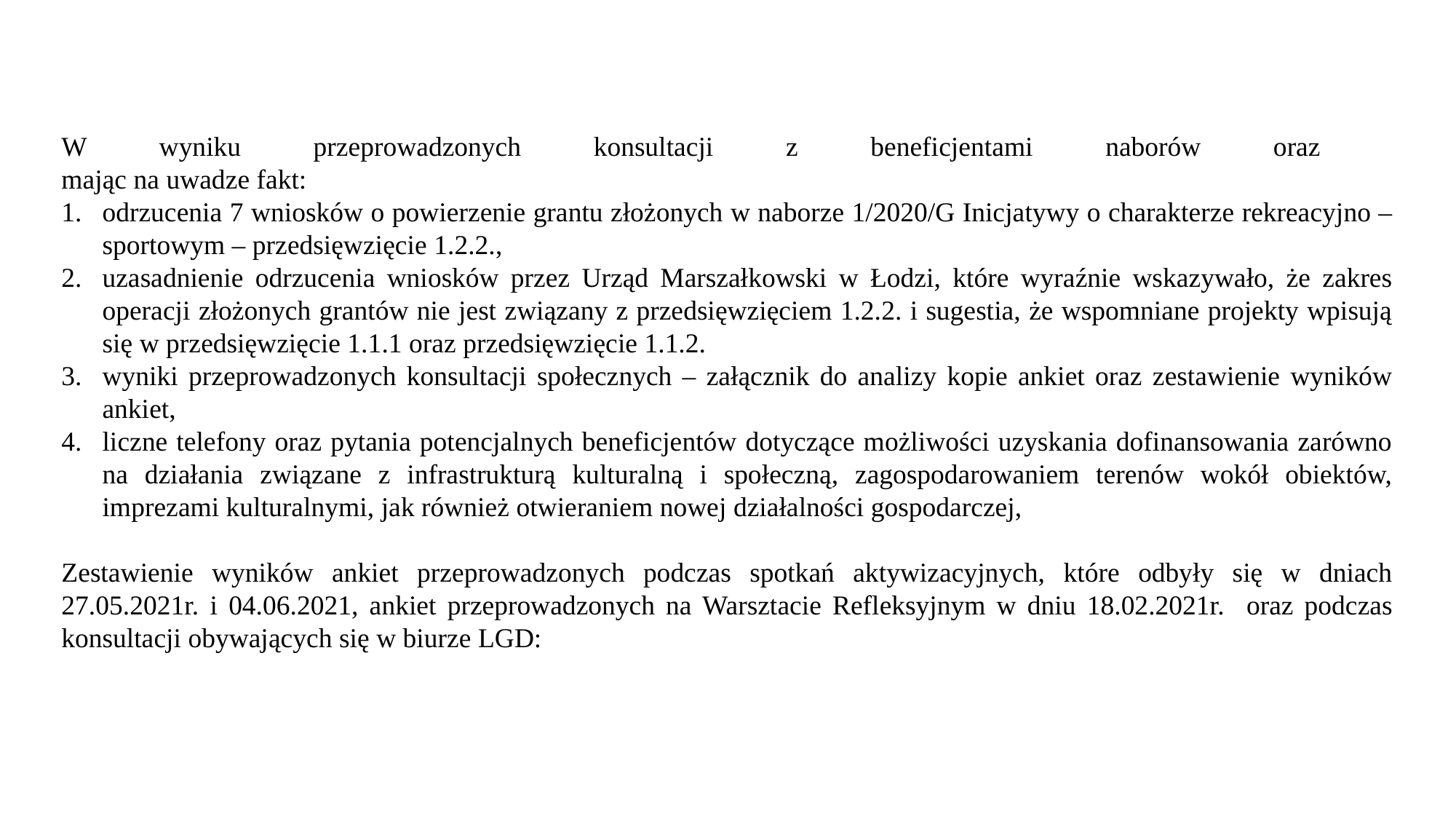

W wyniku przeprowadzonych konsultacji z beneficjentami naborów oraz
mając na uwadze fakt:
odrzucenia 7 wniosków o powierzenie grantu złożonych w naborze 1/2020/G Inicjatywy o charakterze rekreacyjno – sportowym – przedsięwzięcie 1.2.2.,
uzasadnienie odrzucenia wniosków przez Urząd Marszałkowski w Łodzi, które wyraźnie wskazywało, że zakres operacji złożonych grantów nie jest związany z przedsięwzięciem 1.2.2. i sugestia, że wspomniane projekty wpisują się w przedsięwzięcie 1.1.1 oraz przedsięwzięcie 1.1.2.
wyniki przeprowadzonych konsultacji społecznych – załącznik do analizy kopie ankiet oraz zestawienie wyników ankiet,
liczne telefony oraz pytania potencjalnych beneficjentów dotyczące możliwości uzyskania dofinansowania zarówno na działania związane z infrastrukturą kulturalną i społeczną, zagospodarowaniem terenów wokół obiektów, imprezami kulturalnymi, jak również otwieraniem nowej działalności gospodarczej,

Zestawienie wyników ankiet przeprowadzonych podczas spotkań aktywizacyjnych, które odbyły się w dniach 27.05.2021r. i 04.06.2021, ankiet przeprowadzonych na Warsztacie Refleksyjnym w dniu 18.02.2021r.  oraz podczas konsultacji obywających się w biurze LGD: